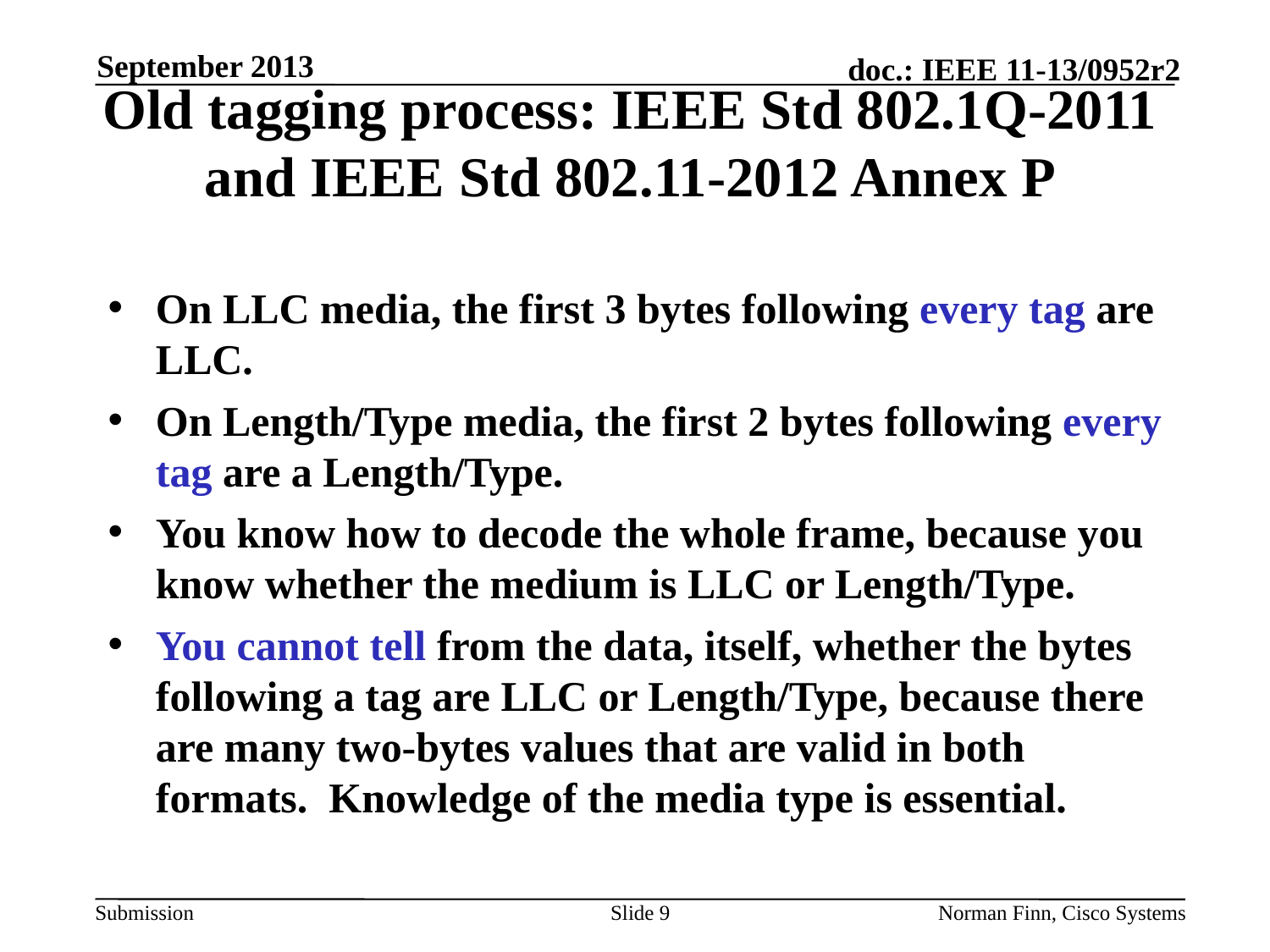

September 2013
# Old tagging process: IEEE Std 802.1Q-2011 and IEEE Std 802.11-2012 Annex P
On LLC media, the first 3 bytes following every tag are LLC.
On Length/Type media, the first 2 bytes following every tag are a Length/Type.
You know how to decode the whole frame, because you know whether the medium is LLC or Length/Type.
You cannot tell from the data, itself, whether the bytes following a tag are LLC or Length/Type, because there are many two-bytes values that are valid in both formats.  Knowledge of the media type is essential.
Slide 9
Norman Finn, Cisco Systems